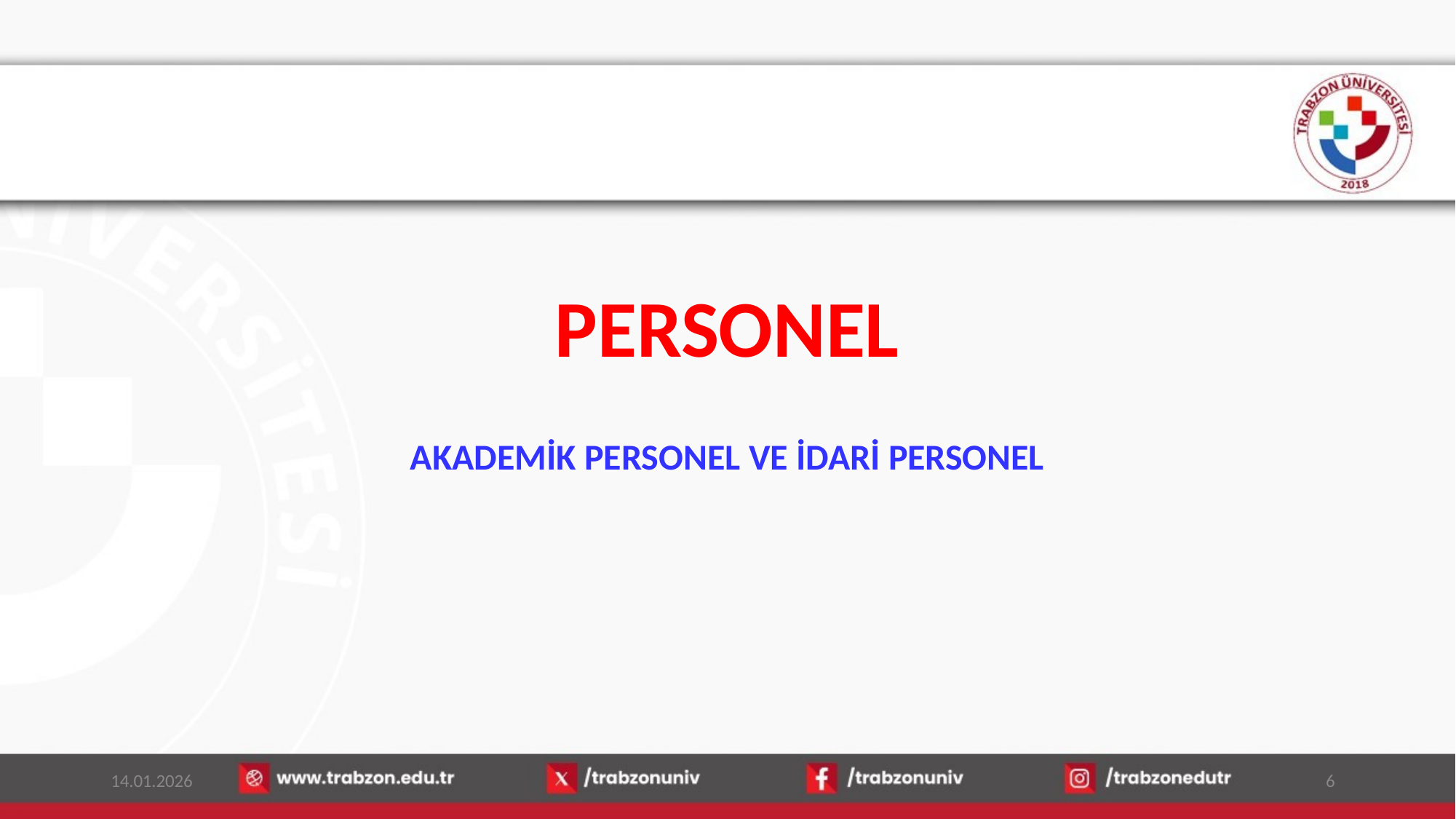

# PERSONEL
AKADEMİK PERSONEL VE İDARİ PERSONEL
14.01.2026
6